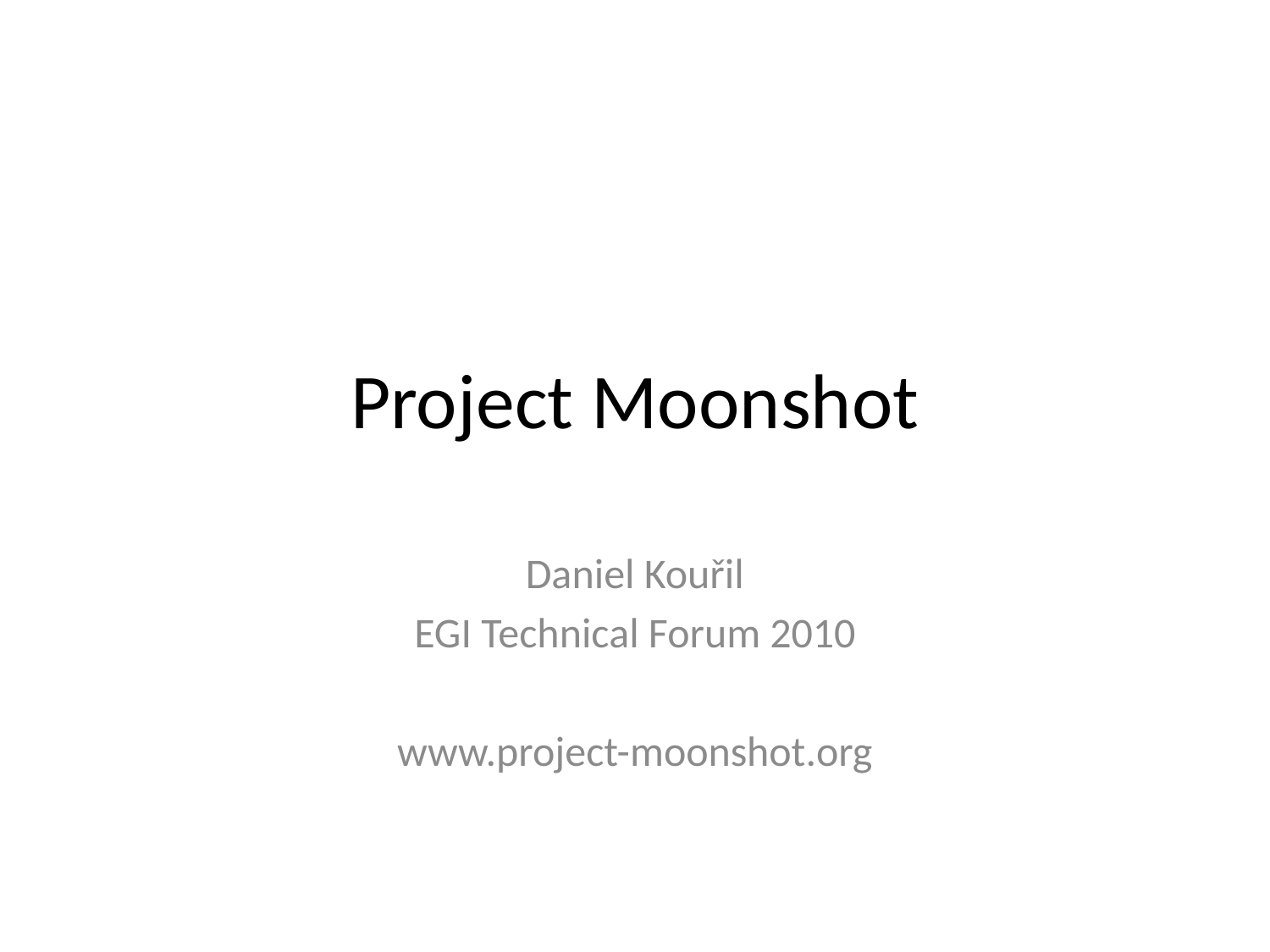

# Project Moonshot
Daniel Kouřil
EGI Technical Forum 2010

www.project-moonshot.org